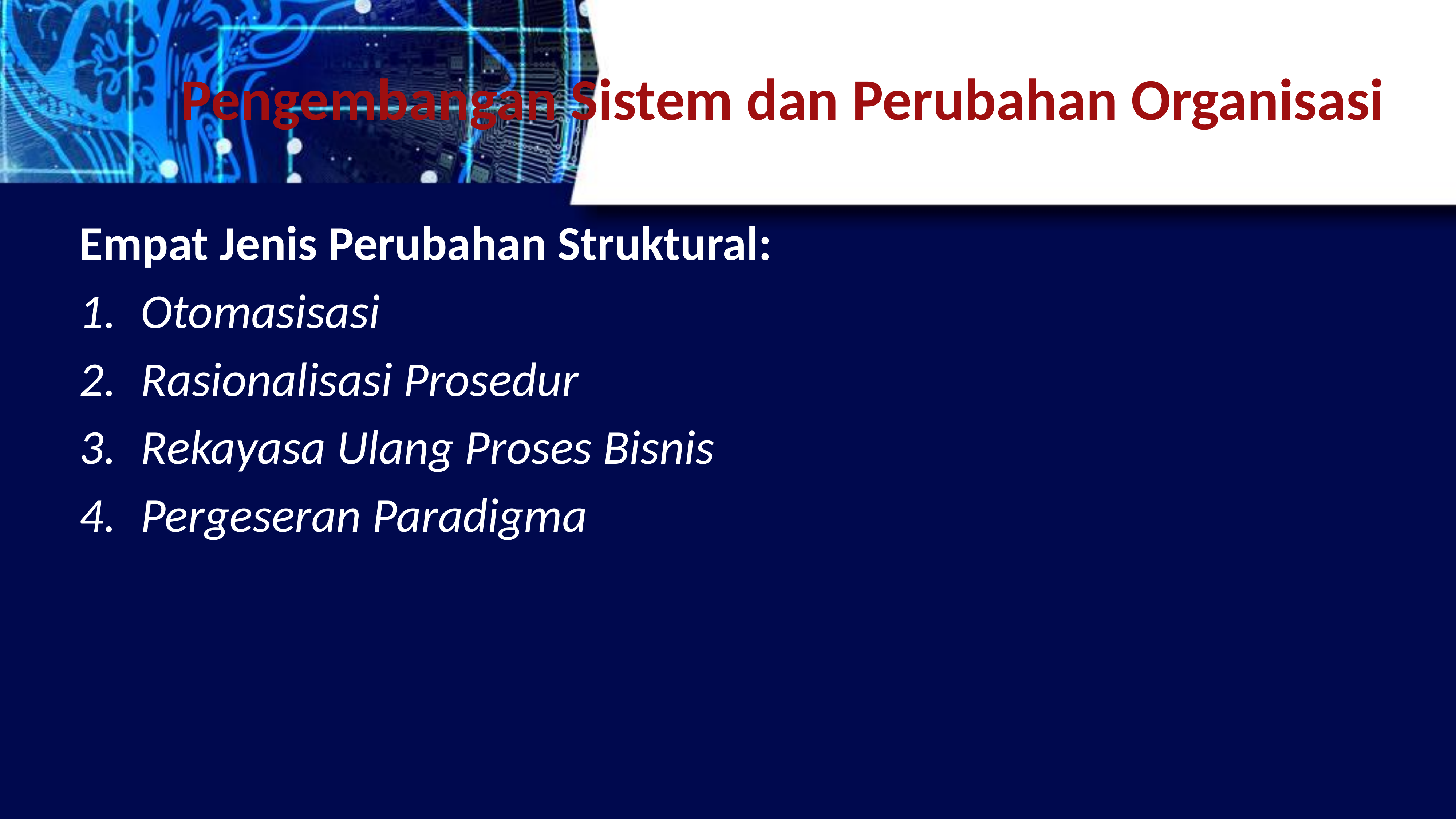

# Pengembangan Sistem dan Perubahan Organisasi
Empat Jenis Perubahan Struktural:
Otomasisasi
Rasionalisasi Prosedur
Rekayasa Ulang Proses Bisnis
Pergeseran Paradigma